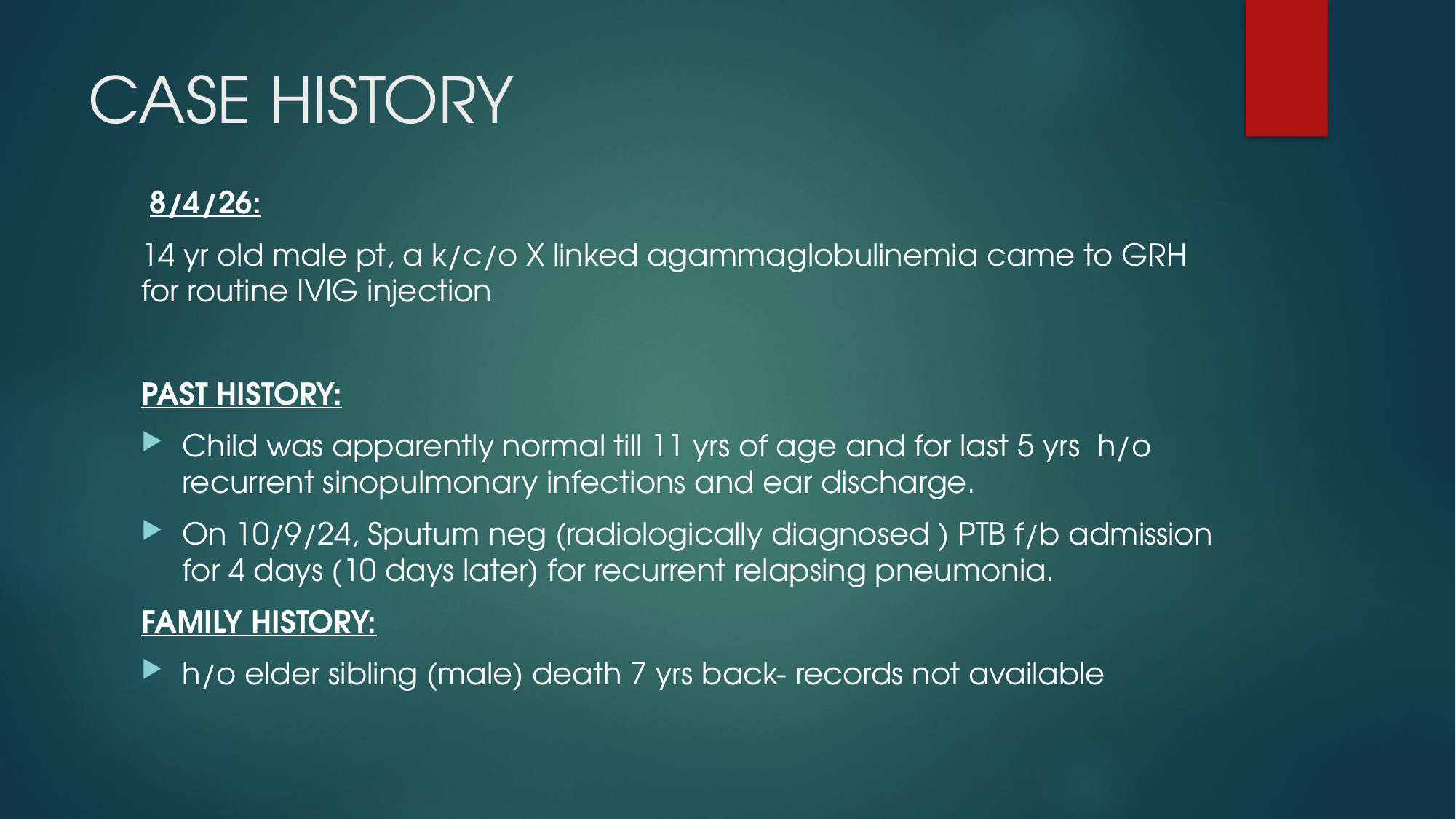

# CASE HISTORY
 8/4/26:
14 yr old male pt, a k/c/o X linked agammaglobulinemia came to GRH for routine IVIG injection

PAST HISTORY:
Child was apparently normal till 11 yrs of age and for last 5 yrs  h/o recurrent sinopulmonary infections and ear discharge.
On 10/9/24, Sputum neg (radiologically diagnosed ) PTB f/b admission for 4 days (10 days later) for recurrent relapsing pneumonia.
FAMILY HISTORY:
h/o elder sibling (male) death 7 yrs back- records not available